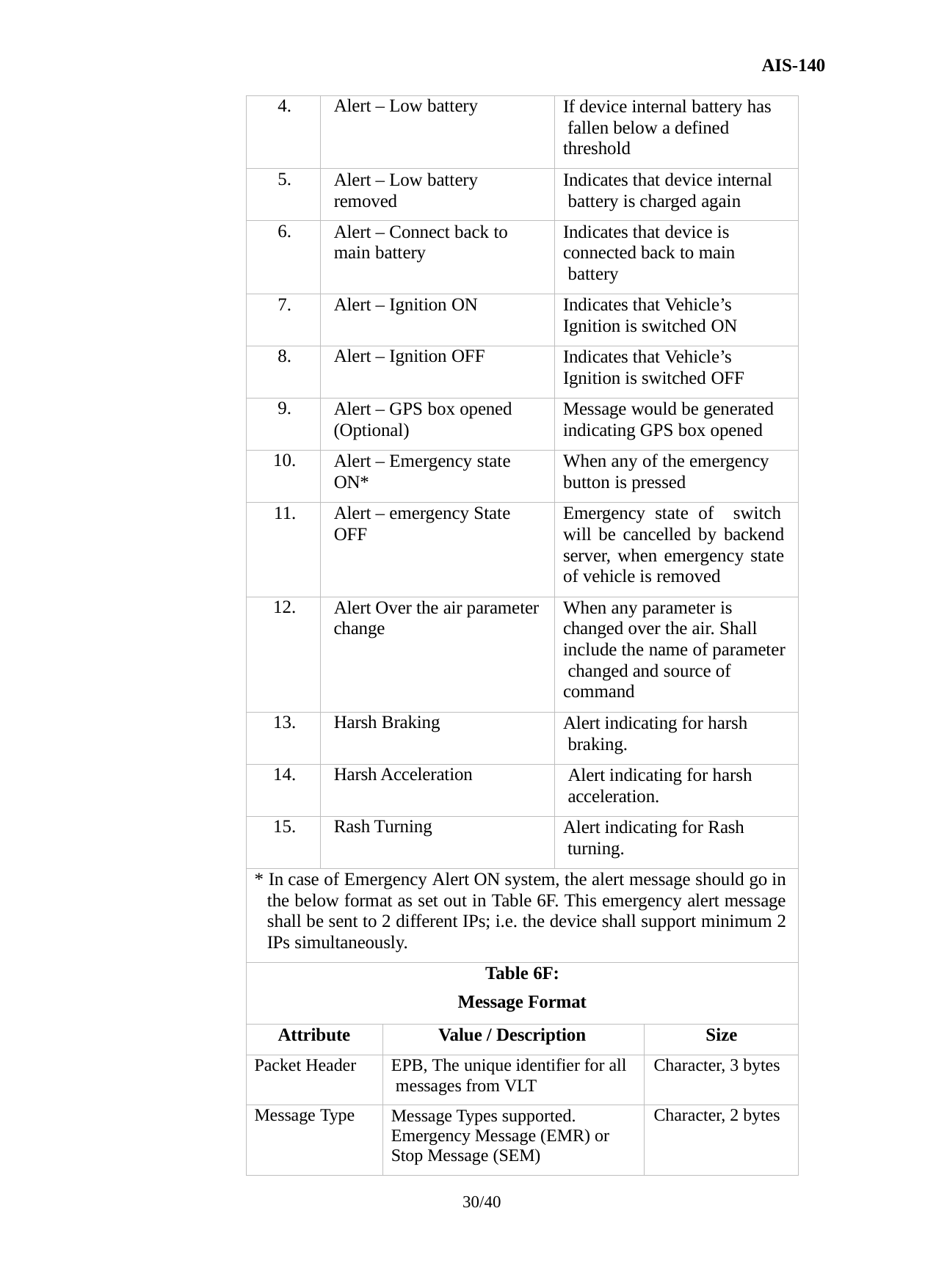

AIS-140
| 4. | Alert – Low battery |  | If device internal battery has fallen below a defined threshold |  |
| --- | --- | --- | --- | --- |
| 5. | Alert – Low battery removed |  | Indicates that device internal battery is charged again |  |
| 6. | Alert – Connect back to main battery |  | Indicates that device is connected back to main battery |  |
| 7. | Alert – Ignition ON |  | Indicates that Vehicle’s Ignition is switched ON |  |
| 8. | Alert – Ignition OFF |  | Indicates that Vehicle’s Ignition is switched OFF |  |
| 9. | Alert – GPS box opened (Optional) |  | Message would be generated indicating GPS box opened |  |
| 10. | Alert – Emergency state ON\* |  | When any of the emergency button is pressed |  |
| 11. | Alert – emergency State OFF |  | Emergency state of switch will be cancelled by backend server, when emergency state of vehicle is removed |  |
| 12. | Alert Over the air parameter change |  | When any parameter is changed over the air. Shall include the name of parameter changed and source of command |  |
| 13. | Harsh Braking |  | Alert indicating for harsh braking. |  |
| 14. | Harsh Acceleration |  | Alert indicating for harsh acceleration. |  |
| 15. | Rash Turning |  | Alert indicating for Rash turning. |  |
| \* In case of Emergency Alert ON system, the alert message should go in the below format as set out in Table 6F. This emergency alert message shall be sent to 2 different IPs; i.e. the device shall support minimum 2 IPs simultaneously. |  |  |  |  |
| Table 6F: Message Format |  |  |  |  |
| Attribute |  | Value / Description |  | Size |
| Packet Header |  | EPB, The unique identifier for all messages from VLT |  | Character, 3 bytes |
| Message Type |  | Message Types supported. Emergency Message (EMR) or Stop Message (SEM) |  | Character, 2 bytes |
30/40